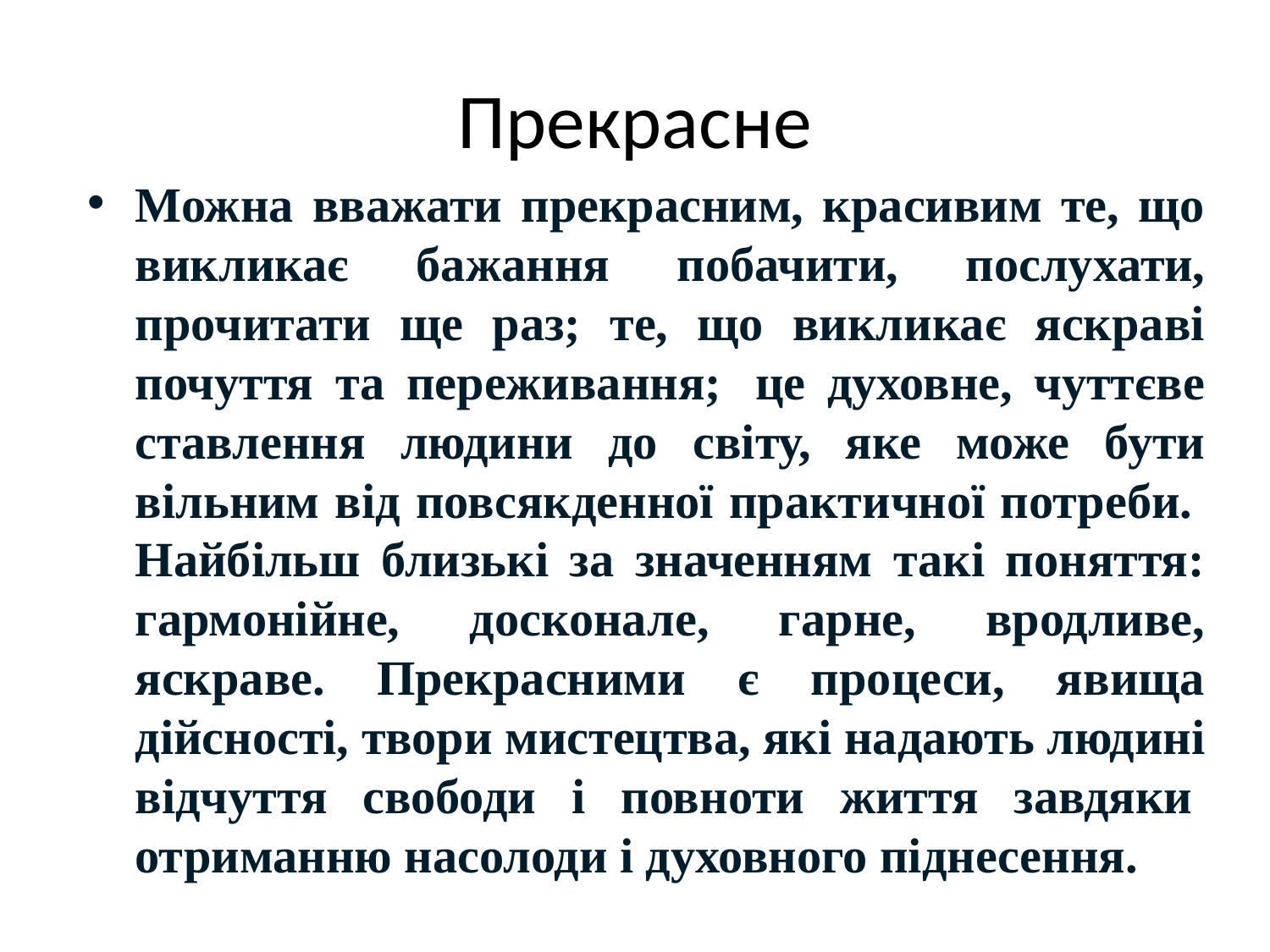

# Прекрасне
Можна вважати прекрасним, красивим те, що викликає бажання побачити, послухати, прочитати ще раз; те, що викликає яскраві почуття та переживання;  це духовне, чуттєве ставлення людини до світу, яке може бути вільним від повсякденної практичної потреби.  Найбільш близькі за значенням такі поняття: гармонійне, досконале, гарне, вродливе, яскраве. Прекрасними є процеси, явища дійсності, твори мистецтва, які надають людині відчуття свободи і повноти життя завдяки  отриманню насолоди і духовного піднесення.